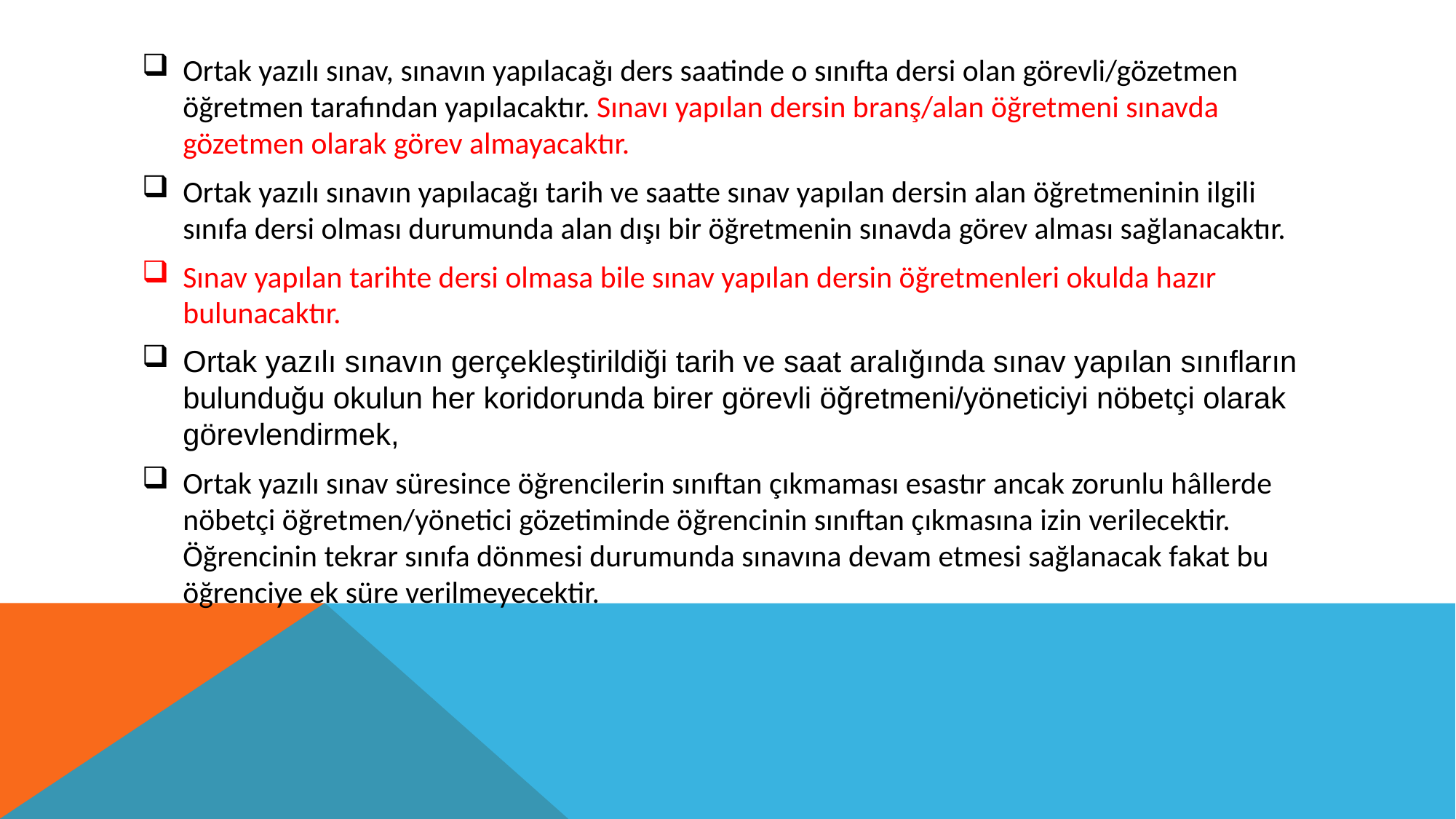

Ortak yazılı sınav, sınavın yapılacağı ders saatinde o sınıfta dersi olan görevli/gözetmen öğretmen tarafından yapılacaktır. Sınavı yapılan dersin branş/alan öğretmeni sınavda gözetmen olarak görev almayacaktır.
Ortak yazılı sınavın yapılacağı tarih ve saatte sınav yapılan dersin alan öğretmeninin ilgili sınıfa dersi olması durumunda alan dışı bir öğretmenin sınavda görev alması sağlanacaktır.
Sınav yapılan tarihte dersi olmasa bile sınav yapılan dersin öğretmenleri okulda hazır bulunacaktır.
Ortak yazılı sınavın gerçekleştirildiği tarih ve saat aralığında sınav yapılan sınıfların bulunduğu okulun her koridorunda birer görevli öğretmeni/yöneticiyi nöbetçi olarak görevlendirmek,
Ortak yazılı sınav süresince öğrencilerin sınıftan çıkmaması esastır ancak zorunlu hâllerde nöbetçi öğretmen/yönetici gözetiminde öğrencinin sınıftan çıkmasına izin verilecektir. Öğrencinin tekrar sınıfa dönmesi durumunda sınavına devam etmesi sağlanacak fakat bu öğrenciye ek süre verilmeyecektir.